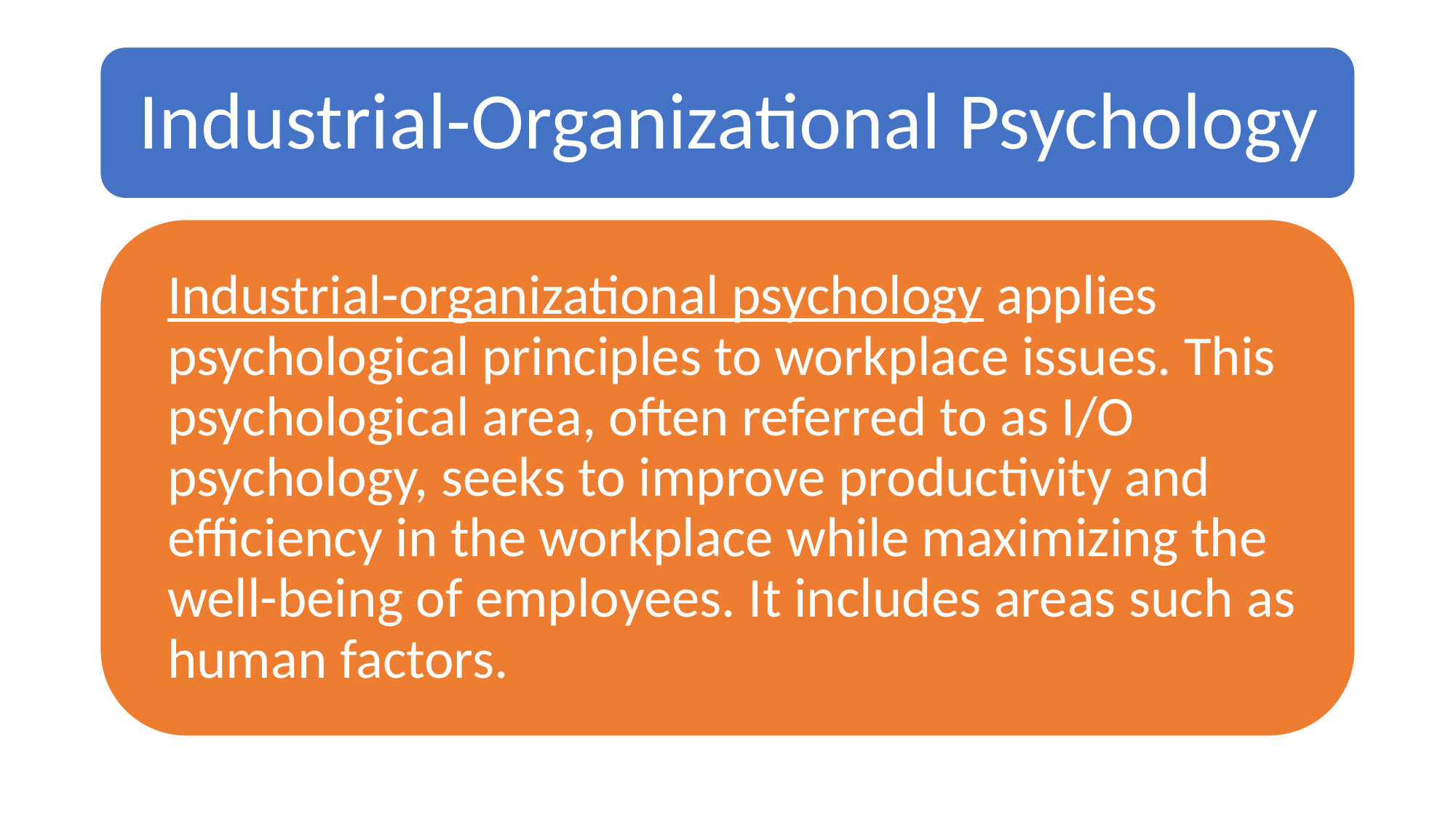

Industrial-Organizational Psychology
Industrial-organizational psychology applies psychological principles to workplace issues. This psychological area, often referred to as I/O psychology, seeks to improve productivity and efficiency in the workplace while maximizing the well-being of employees. It includes areas such as human factors.